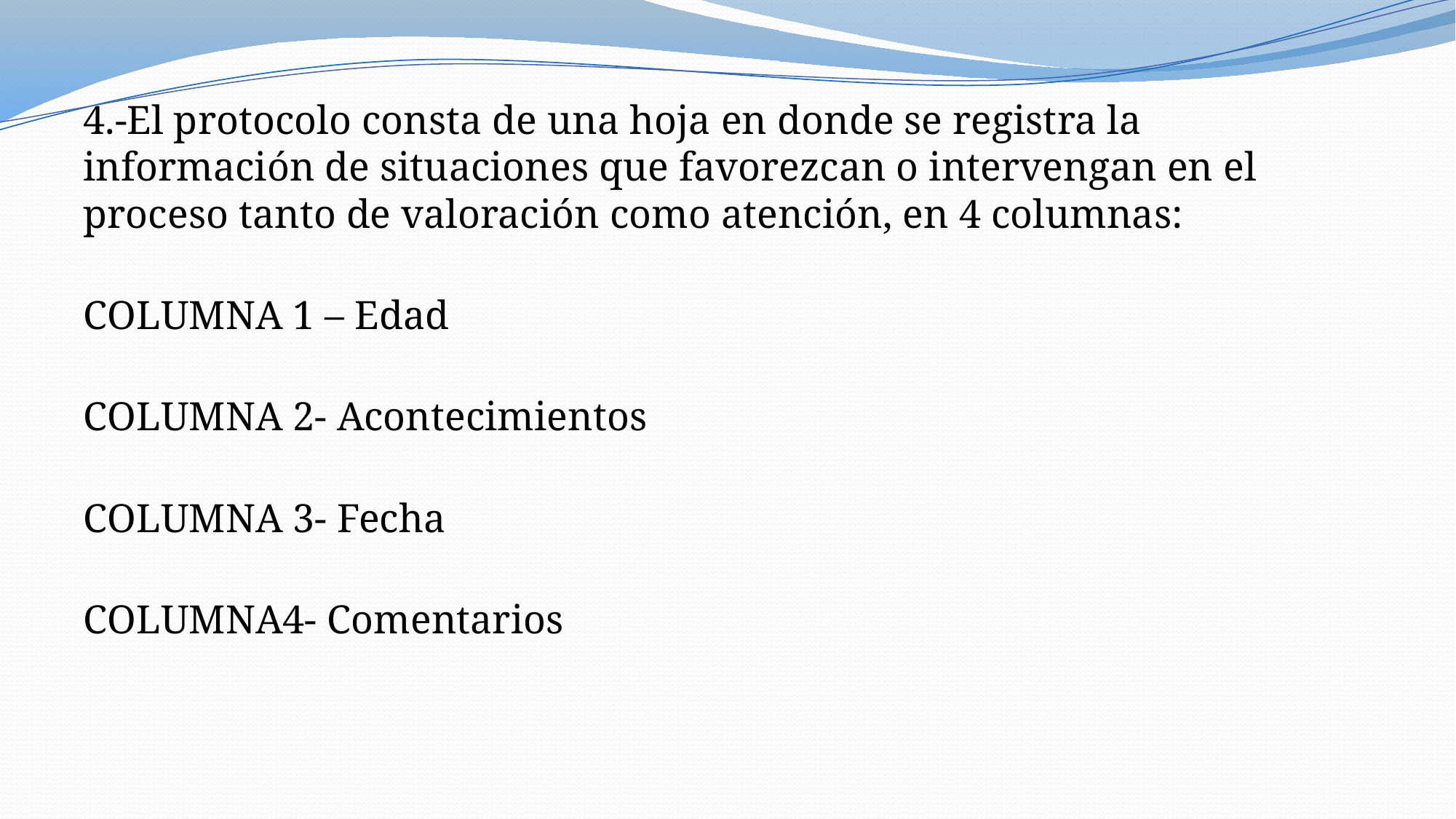

4.-El protocolo consta de una hoja en donde se registra la información de situaciones que favorezcan o intervengan en el proceso tanto de valoración como atención, en 4 columnas:
COLUMNA 1 – Edad
COLUMNA 2- Acontecimientos
COLUMNA 3- Fecha
COLUMNA4- Comentarios